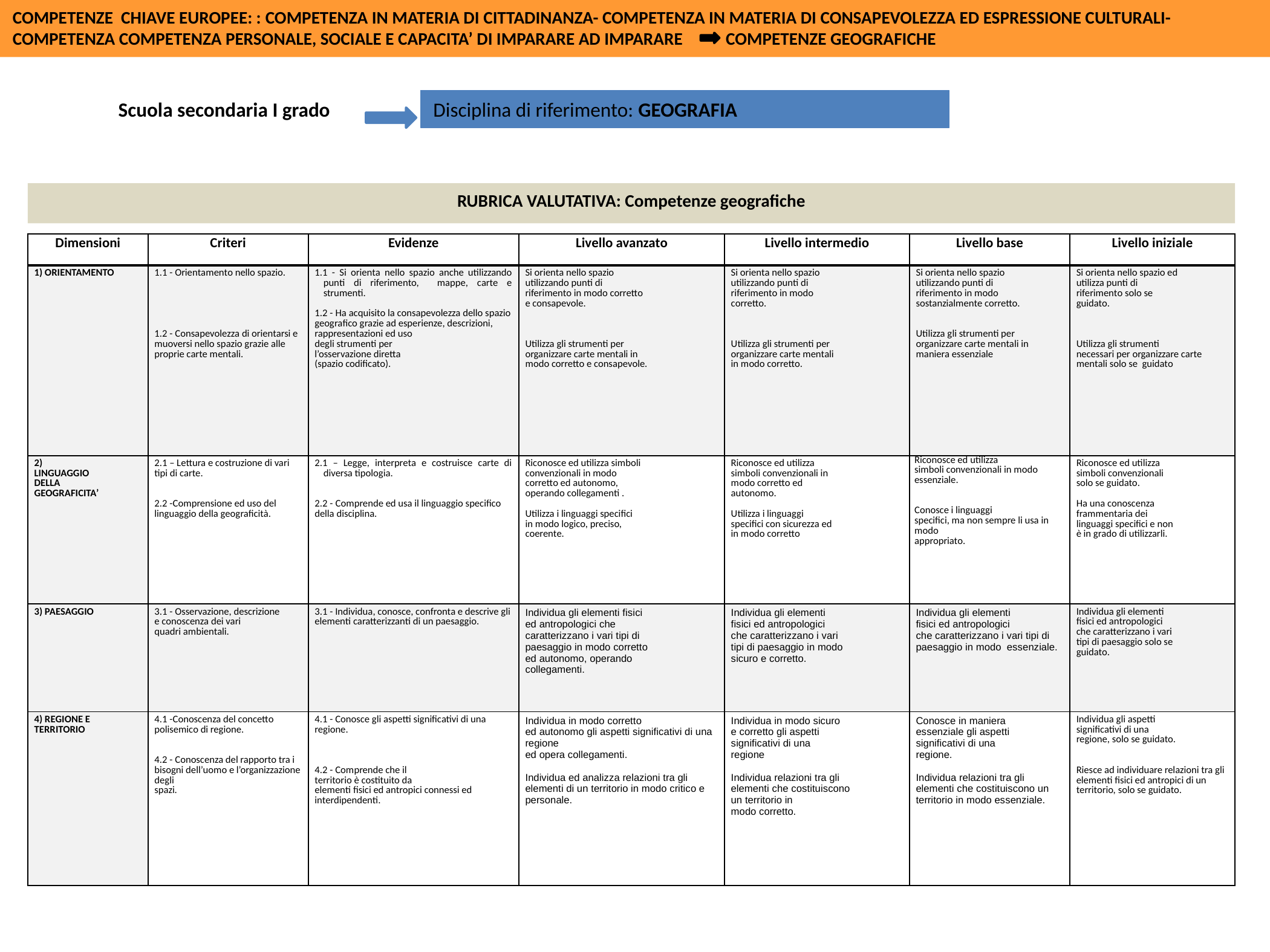

COMPETENZE  CHIAVE EUROPEE: : COMPETENZA IN MATERIA DI CITTADINANZA- COMPETENZA IN MATERIA DI CONSAPEVOLEZZA ED ESPRESSIONE CULTURALI- COMPETENZA COMPETENZA PERSONALE, SOCIALE E CAPACITA’ DI IMPARARE AD IMPARARE           COMPETENZE GEOGRAFICHE

              Scuola secondaria I grado

Disciplina di riferimento: GEOGRAFIA

RUBRICA VALUTATIVA: Competenze geografiche
| Dimensioni | Criteri | Evidenze | Livello avanzato | Livello intermedio | Livello base | Livello iniziale |
| --- | --- | --- | --- | --- | --- | --- |
| 1) ORIENTAMENTO | 1.1 - Orientamento nello spazio. 1.2 - Consapevolezza di orientarsi e muoversi nello spazio grazie alle proprie carte mentali. | 1.1 - Si orienta nello spazio anche utilizzando punti di riferimento, mappe, carte e strumenti. 1.2 - Ha acquisito la consapevolezza dello spazio geografico grazie ad esperienze, descrizioni, rappresentazioni ed uso degli strumenti per l’osservazione diretta (spazio codificato). | Si orienta nello spazio utilizzando punti di riferimento in modo corretto e consapevole. Utilizza gli strumenti per organizzare carte mentali in modo corretto e consapevole. | Si orienta nello spazio utilizzando punti di riferimento in modo corretto. Utilizza gli strumenti per organizzare carte mentali in modo corretto. | Si orienta nello spazio utilizzando punti di riferimento in modo sostanzialmente corretto. Utilizza gli strumenti per organizzare carte mentali in maniera essenziale | Si orienta nello spazio ed utilizza punti di riferimento solo se guidato. Utilizza gli strumenti necessari per organizzare carte mentali solo se guidato |
| 2) LINGUAGGIO DELLA GEOGRAFICITA’ | 2.1 – Lettura e costruzione di vari tipi di carte. 2.2 -Comprensione ed uso del linguaggio della geograficità. | 2.1 – Legge, interpreta e costruisce carte di diversa tipologia. 2.2 - Comprende ed usa il linguaggio specifico della disciplina. | Riconosce ed utilizza simboli convenzionali in modo corretto ed autonomo, operando collegamenti . Utilizza i linguaggi specifici in modo logico, preciso, coerente. | Riconosce ed utilizza simboli convenzionali in modo corretto ed autonomo. Utilizza i linguaggi specifici con sicurezza ed in modo corretto | Riconosce ed utilizza simboli convenzionali in modo essenziale. Conosce i linguaggi specifici, ma non sempre li usa in modo appropriato. | Riconosce ed utilizza simboli convenzionali solo se guidato. Ha una conoscenza frammentaria dei linguaggi specifici e non è in grado di utilizzarli. |
| 3) PAESAGGIO | 3.1 - Osservazione, descrizione e conoscenza dei vari quadri ambientali. | 3.1 - Individua, conosce, confronta e descrive gli elementi caratterizzanti di un paesaggio. | Individua gli elementi fisici ed antropologici che caratterizzano i vari tipi di paesaggio in modo corretto ed autonomo, operando collegamenti. | Individua gli elementi fisici ed antropologici che caratterizzano i vari tipi di paesaggio in modo sicuro e corretto. | Individua gli elementi fisici ed antropologici che caratterizzano i vari tipi di paesaggio in modo essenziale. | Individua gli elementi fisici ed antropologici che caratterizzano i vari tipi di paesaggio solo se guidato. |
| 4) REGIONE E TERRITORIO | 4.1 -Conoscenza del concetto polisemico di regione. 4.2 - Conoscenza del rapporto tra i bisogni dell’uomo e l’organizzazione degli spazi. | 4.1 - Conosce gli aspetti significativi di una regione. 4.2 - Comprende che il territorio è costituito da elementi fisici ed antropici connessi ed interdipendenti. | Individua in modo corretto ed autonomo gli aspetti significativi di una regione ed opera collegamenti. Individua ed analizza relazioni tra gli elementi di un territorio in modo critico e personale. | Individua in modo sicuro e corretto gli aspetti significativi di una regione Individua relazioni tra gli elementi che costituiscono un territorio in modo corretto. | Conosce in maniera essenziale gli aspetti significativi di una regione. Individua relazioni tra gli elementi che costituiscono un territorio in modo essenziale. | Individua gli aspetti significativi di una regione, solo se guidato. Riesce ad individuare relazioni tra gli elementi fisici ed antropici di un territorio, solo se guidato. |